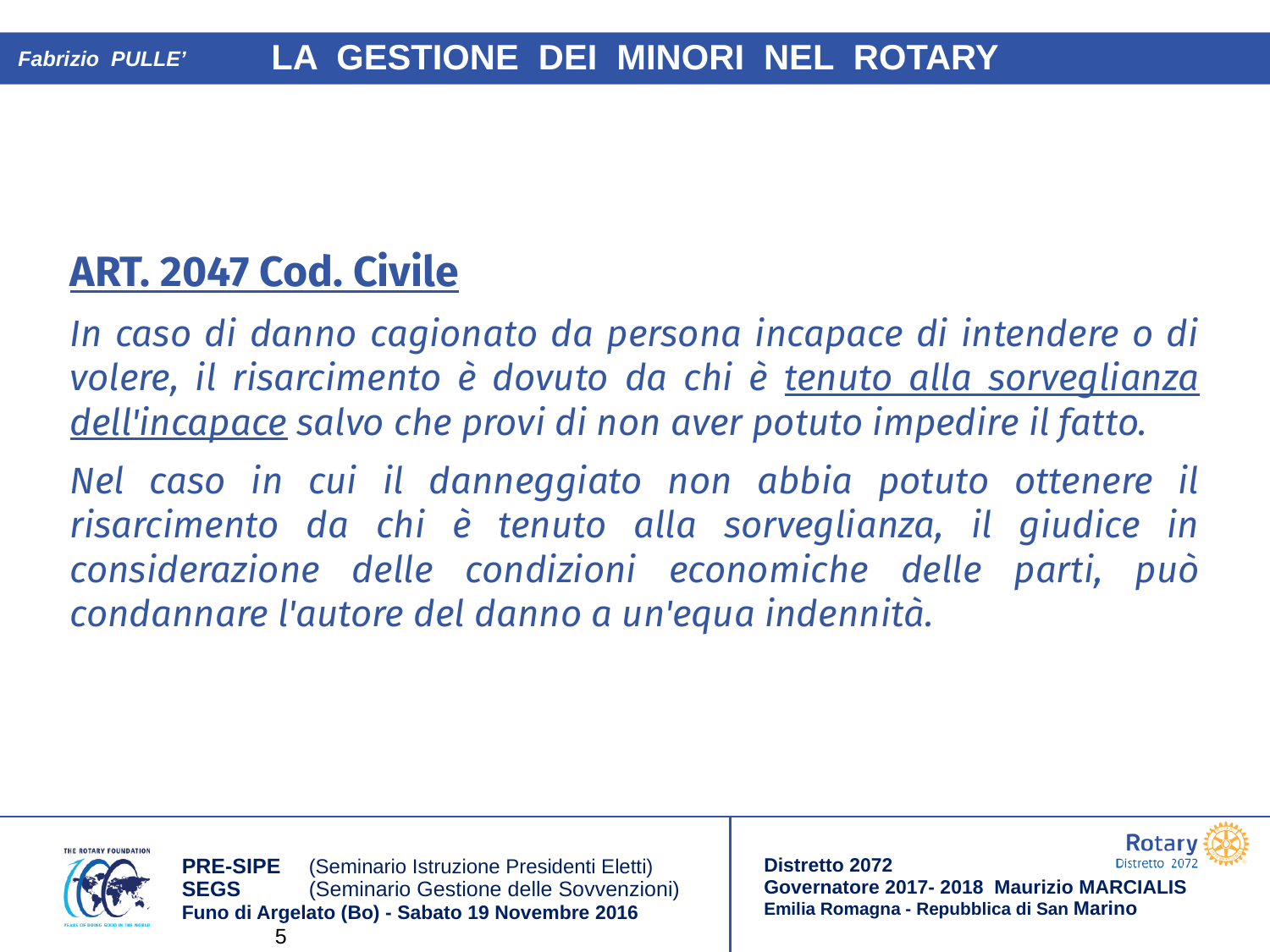

Fabrizio  PULLE’
ART. 2047 Cod. Civile
In caso di danno cagionato da persona incapace di intendere o di volere, il risarcimento è dovuto da chi è tenuto alla sorveglianza dell'incapace salvo che provi di non aver potuto impedire il fatto.
Nel caso in cui il danneggiato non abbia potuto ottenere il risarcimento da chi è tenuto alla sorveglianza, il giudice in considerazione delle condizioni economiche delle parti, può condannare l'autore del danno a un'equa indennità.
5